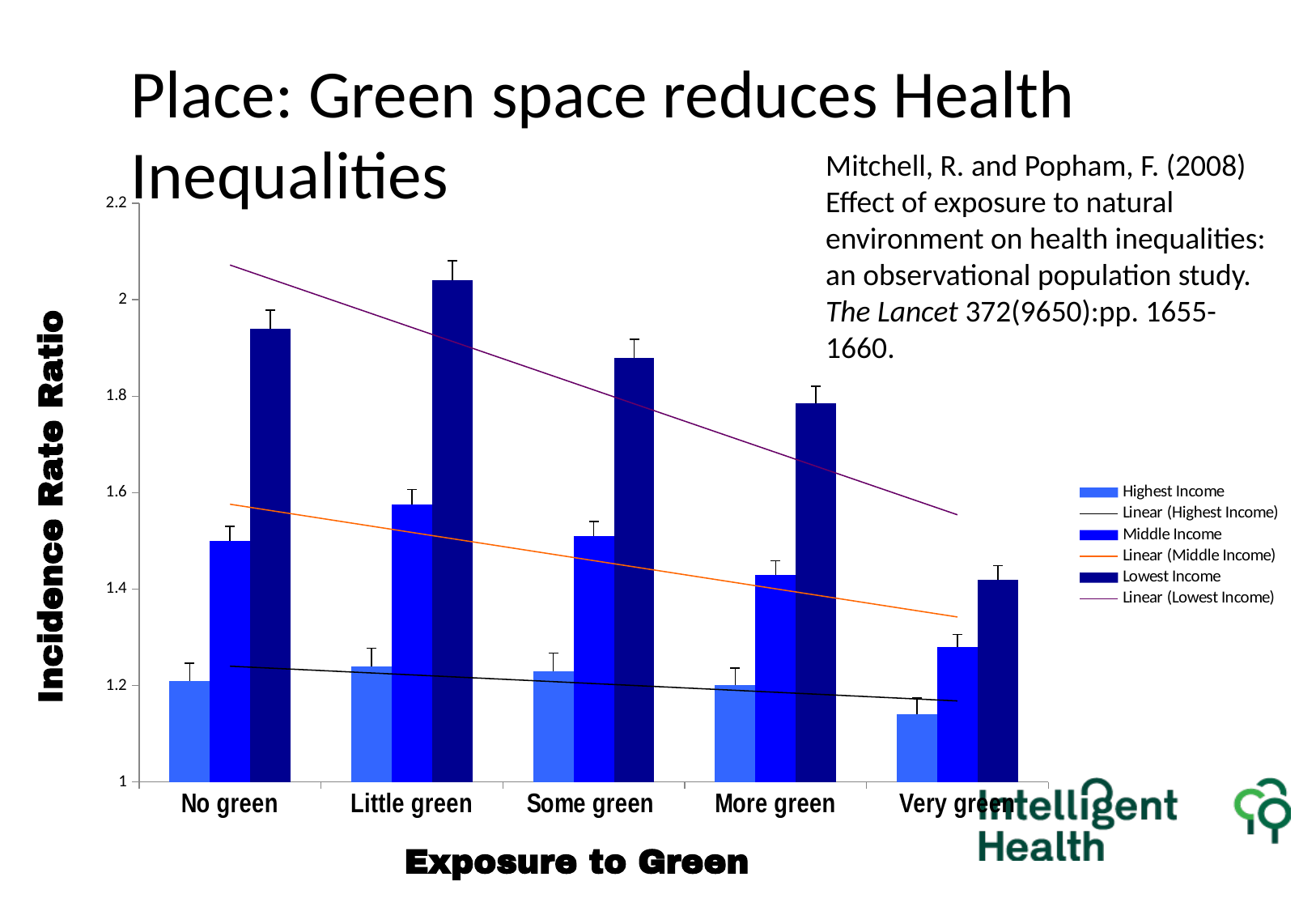

Place: Green space reduces Health Inequalities
Mitchell, R. and Popham, F. (2008) Effect of exposure to natural environment on health inequalities: an observational population study. The Lancet 372(9650):pp. 1655-1660.

### Chart

| Category | Highest Income | Middle Income | Lowest Income |
|---|---|---|---|
| No green | 1.21 | 1.5 | 1.9400000000000022 |
| Little green | 1.24 | 1.575 | 2.04 |
| Some green  | 1.23 | 1.51 | 1.8800000000000001 |
| More green | 1.2 | 1.43 | 1.7849999999999977 |
| Very green | 1.1400000000000001 | 1.28 | 1.42 |